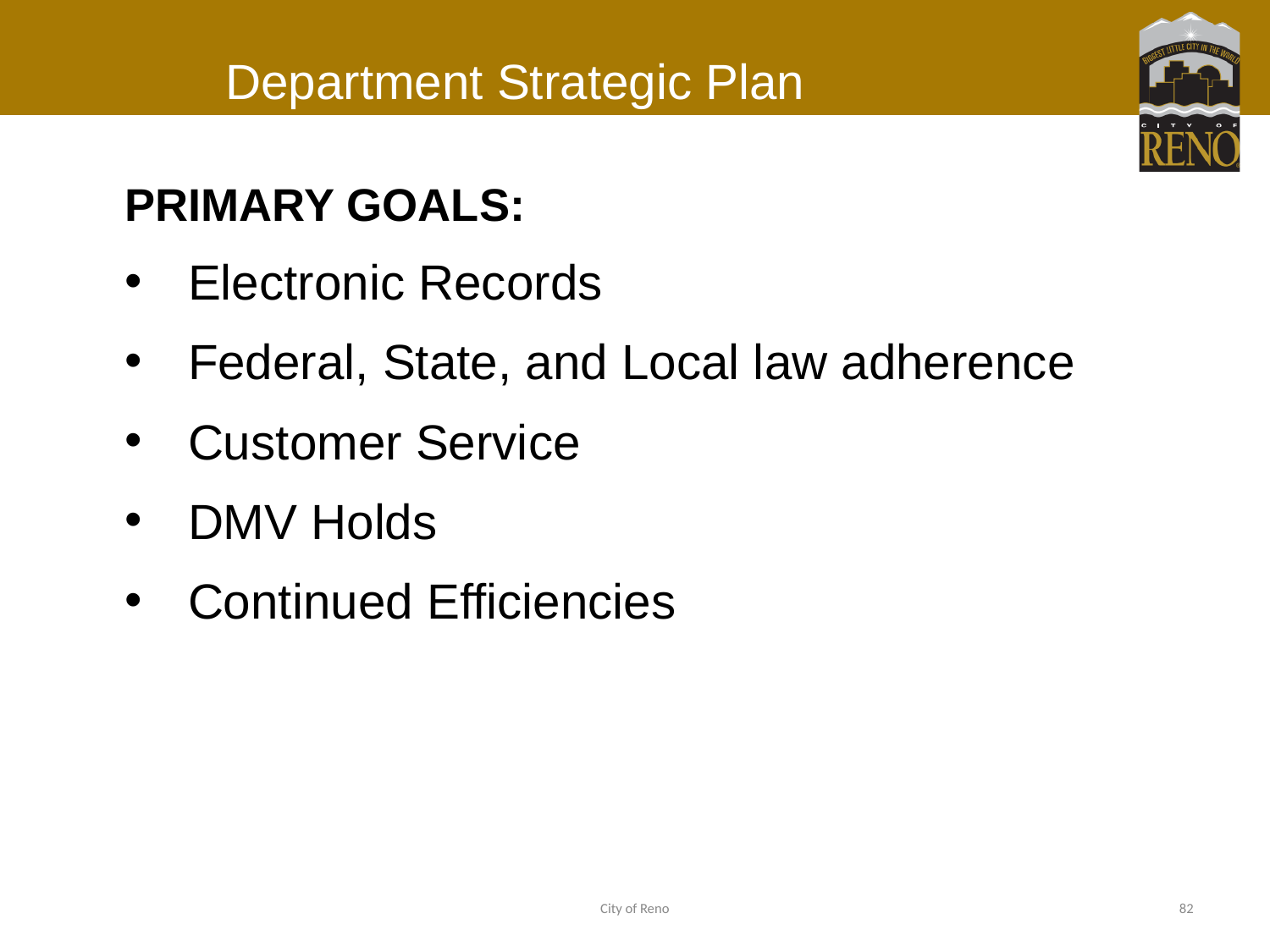

# Department Strategic Plan
PRIMARY GOALS:
Electronic Records
Federal, State, and Local law adherence
Customer Service
DMV Holds
Continued Efficiencies

City of Reno
82